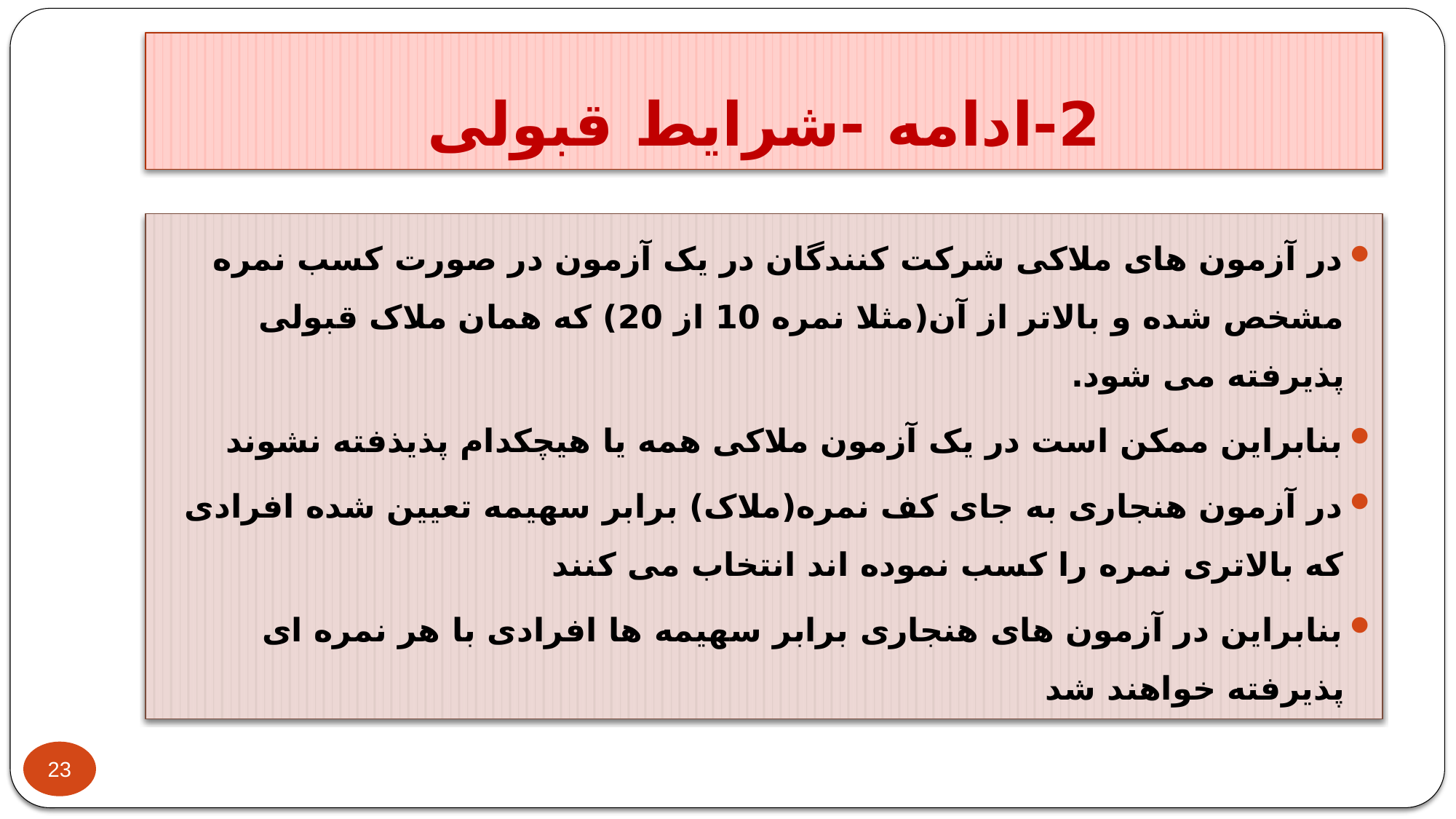

# 2-ادامه -شرایط قبولی
در آزمون های ملاکی شرکت کنندگان در یک آزمون در صورت کسب نمره مشخص شده و بالاتر از آن(مثلا نمره 10 از 20) که همان ملاک قبولی پذیرفته می شود.
بنابراین ممکن است در یک آزمون ملاکی همه یا هیچکدام پذیذفته نشوند
در آزمون هنجاری به جای کف نمره(ملاک) برابر سهیمه تعیین شده افرادی که بالاتری نمره را کسب نموده اند انتخاب می کنند
بنابراین در آزمون های هنجاری برابر سهیمه ها افرادی با هر نمره ای پذیرفته خواهند شد
23